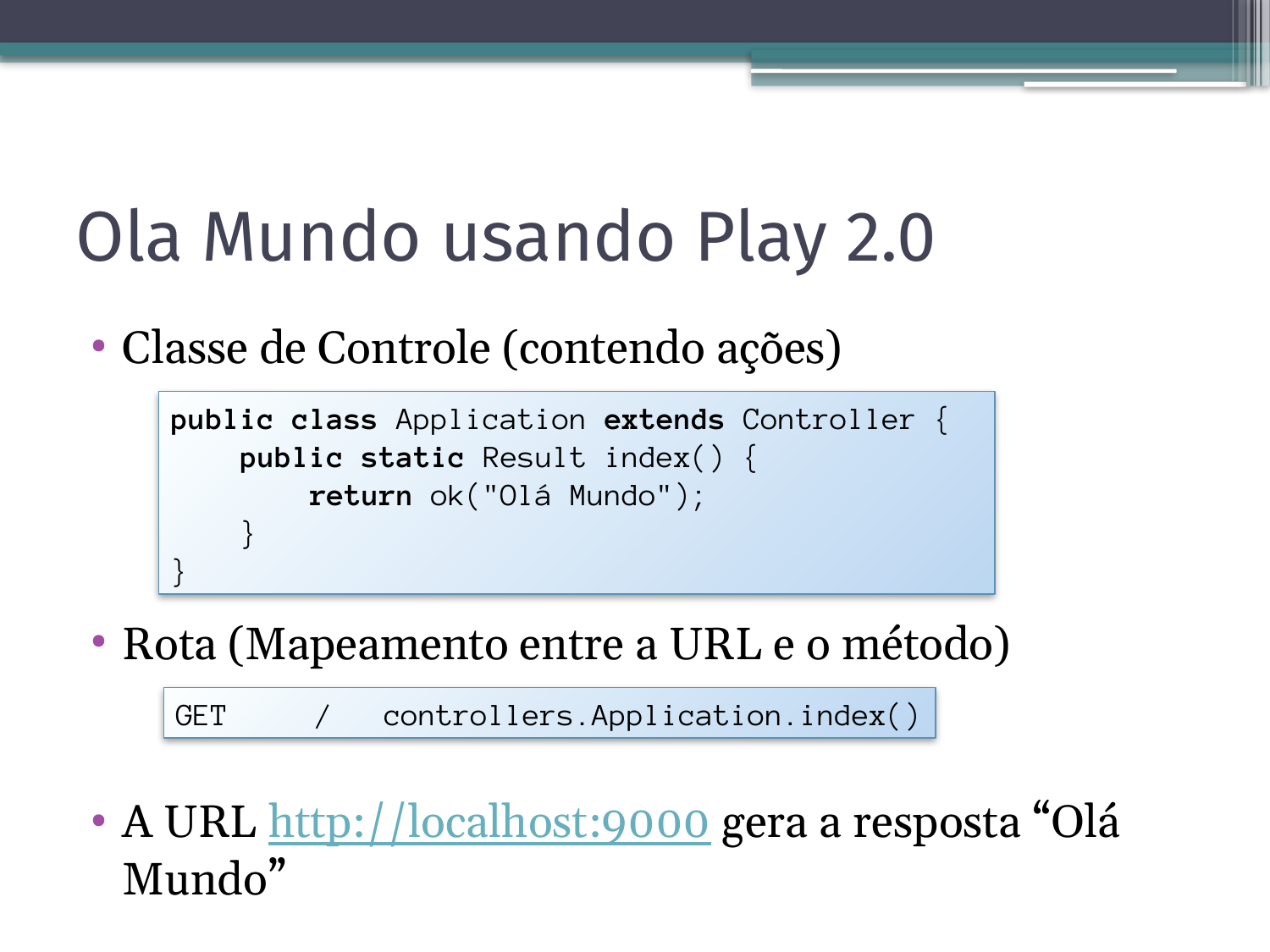

# Ola Mundo usando Play 2.0
Classe de Controle (contendo ações)

Rota (Mapeamento entre a URL e o método)

A URL http://localhost:9000 gera a resposta “Olá Mundo”
public class Application extends Controller {
    public static Result index() {
        return ok("Olá Mundo");
    }
}
GET     /   controllers.Application.index()